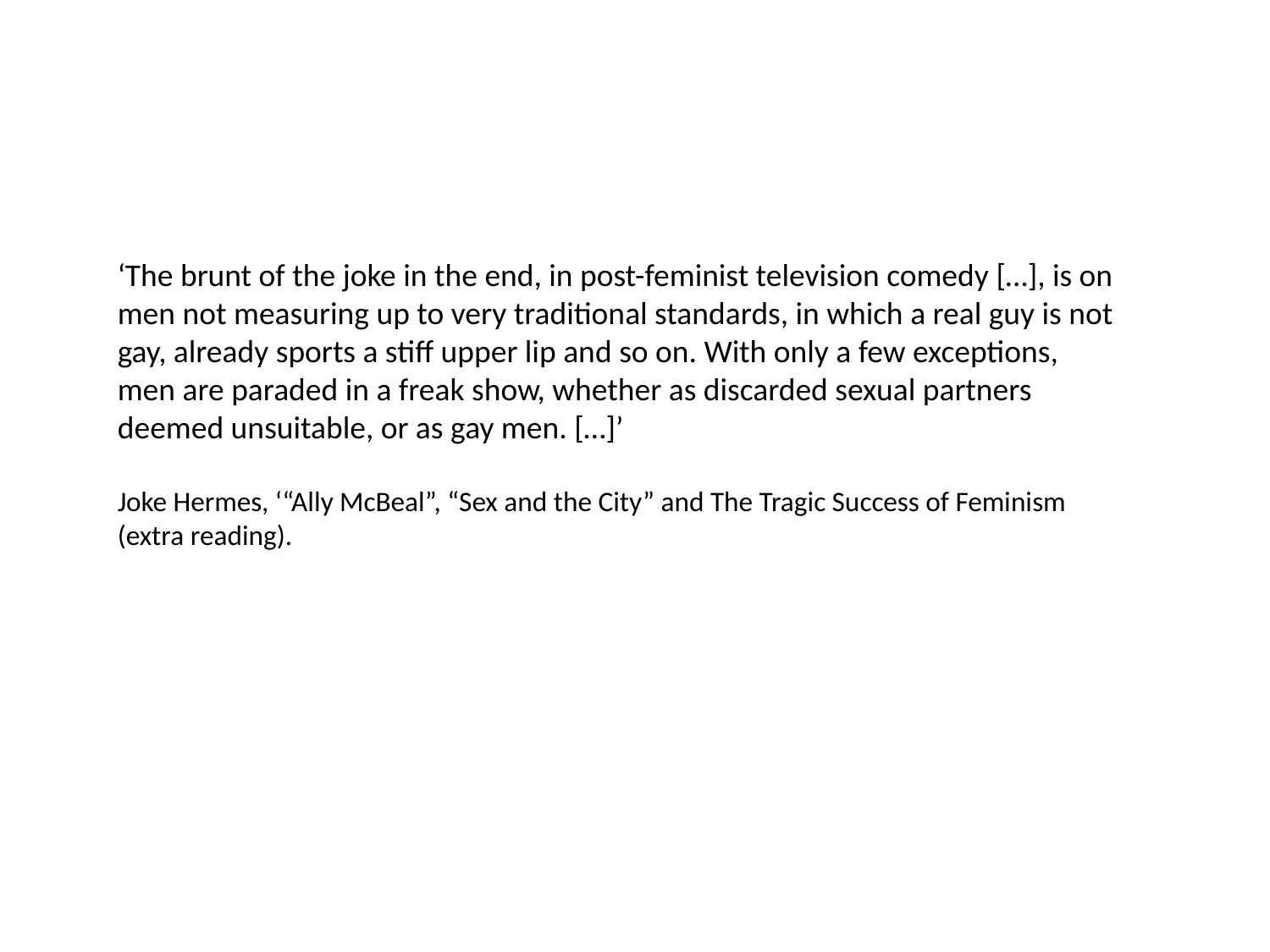

‘The brunt of the joke in the end, in post-feminist television comedy […], is on men not measuring up to very traditional standards, in which a real guy is not gay, already sports a stiff upper lip and so on. With only a few exceptions, men are paraded in a freak show, whether as discarded sexual partners deemed unsuitable, or as gay men. […]’

Joke Hermes, ‘“Ally McBeal”, “Sex and the City” and The Tragic Success of Feminism (extra reading).